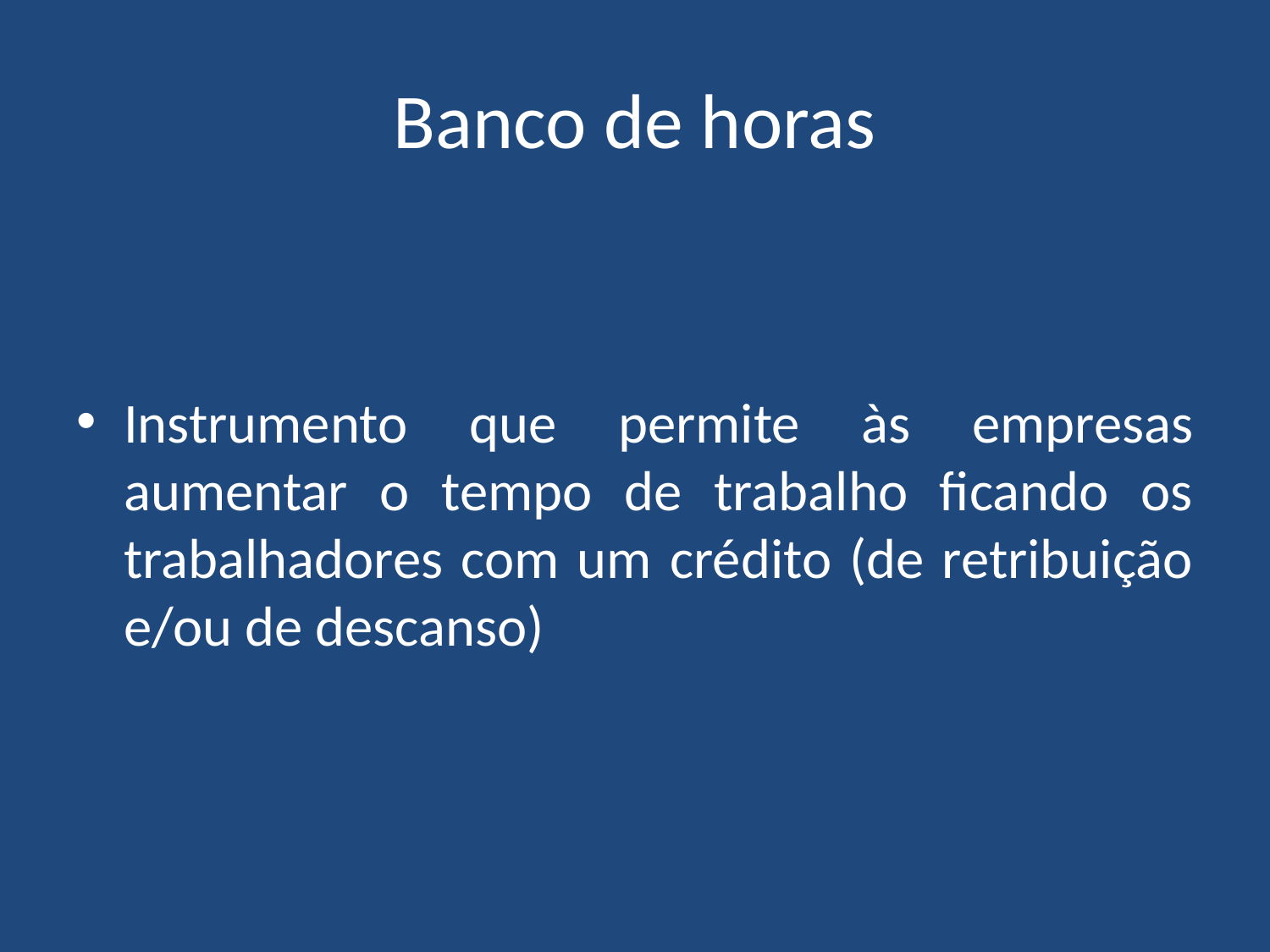

# Banco de horas

Instrumento que permite às empresas aumentar o tempo de trabalho ficando os trabalhadores com um crédito (de retribuição e/ou de descanso)